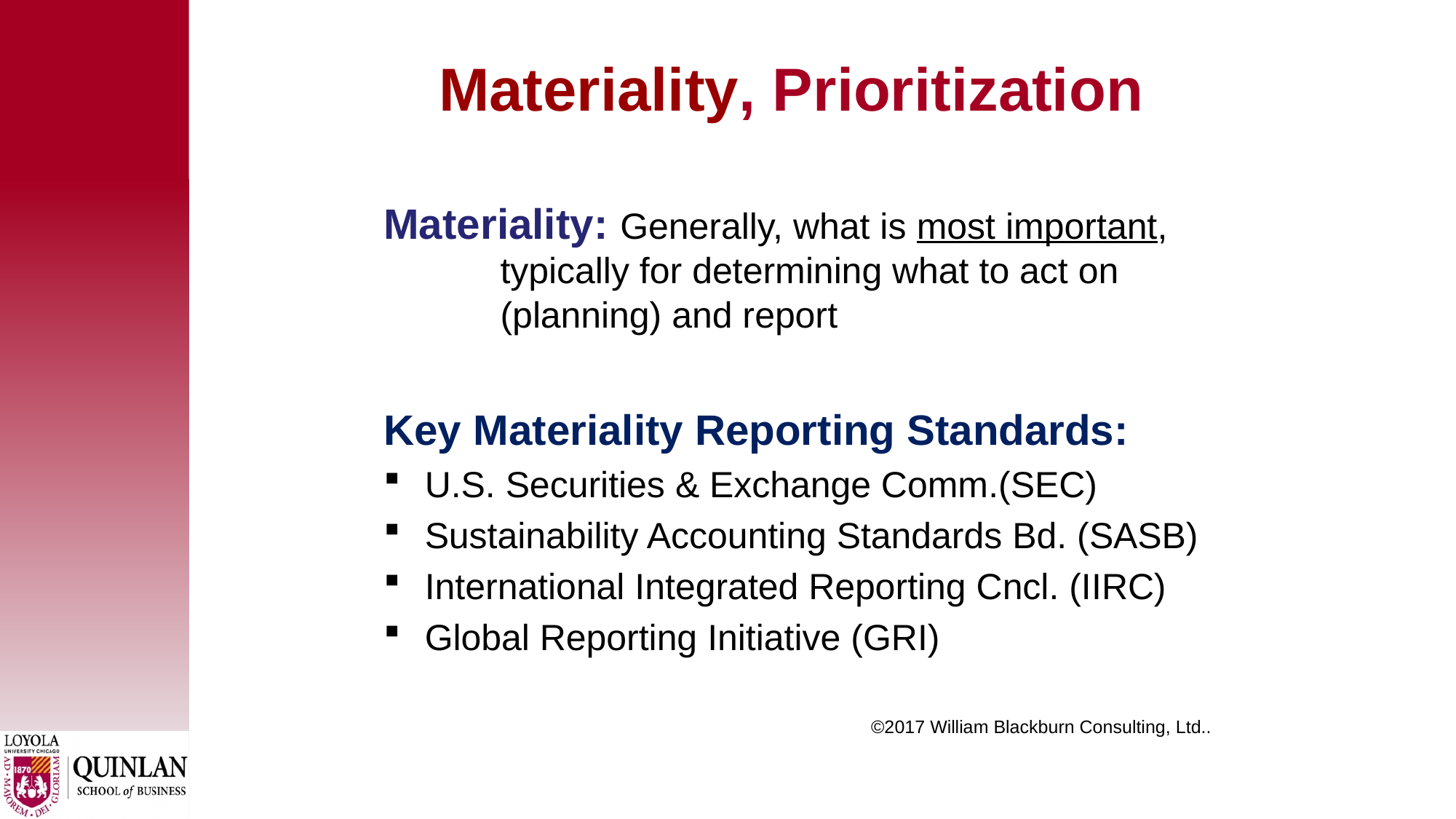

# Materiality, Prioritization
Materiality: Generally, what is most important, typically for determining what to act on (planning) and report

Key Materiality Reporting Standards:
U.S. Securities & Exchange Comm.(SEC)
Sustainability Accounting Standards Bd. (SASB)
International Integrated Reporting Cncl. (IIRC)
Global Reporting Initiative (GRI)
©2017 William Blackburn Consulting, Ltd..